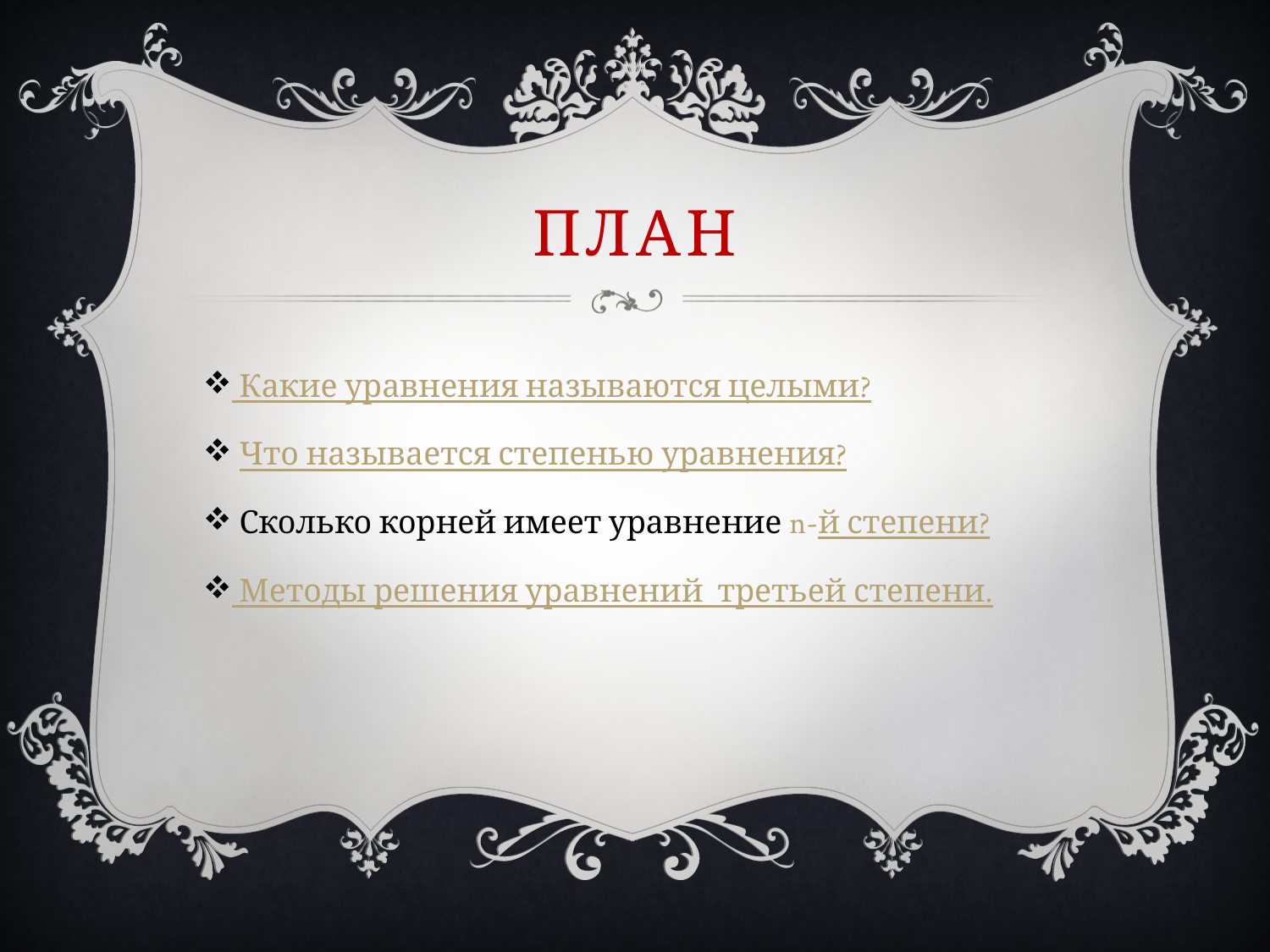

# План
 Какие уравнения называются целыми?
 Что называется степенью уравнения?
 Сколько корней имеет уравнение n-й степени?
 Методы решения уравнений  третьей степени.